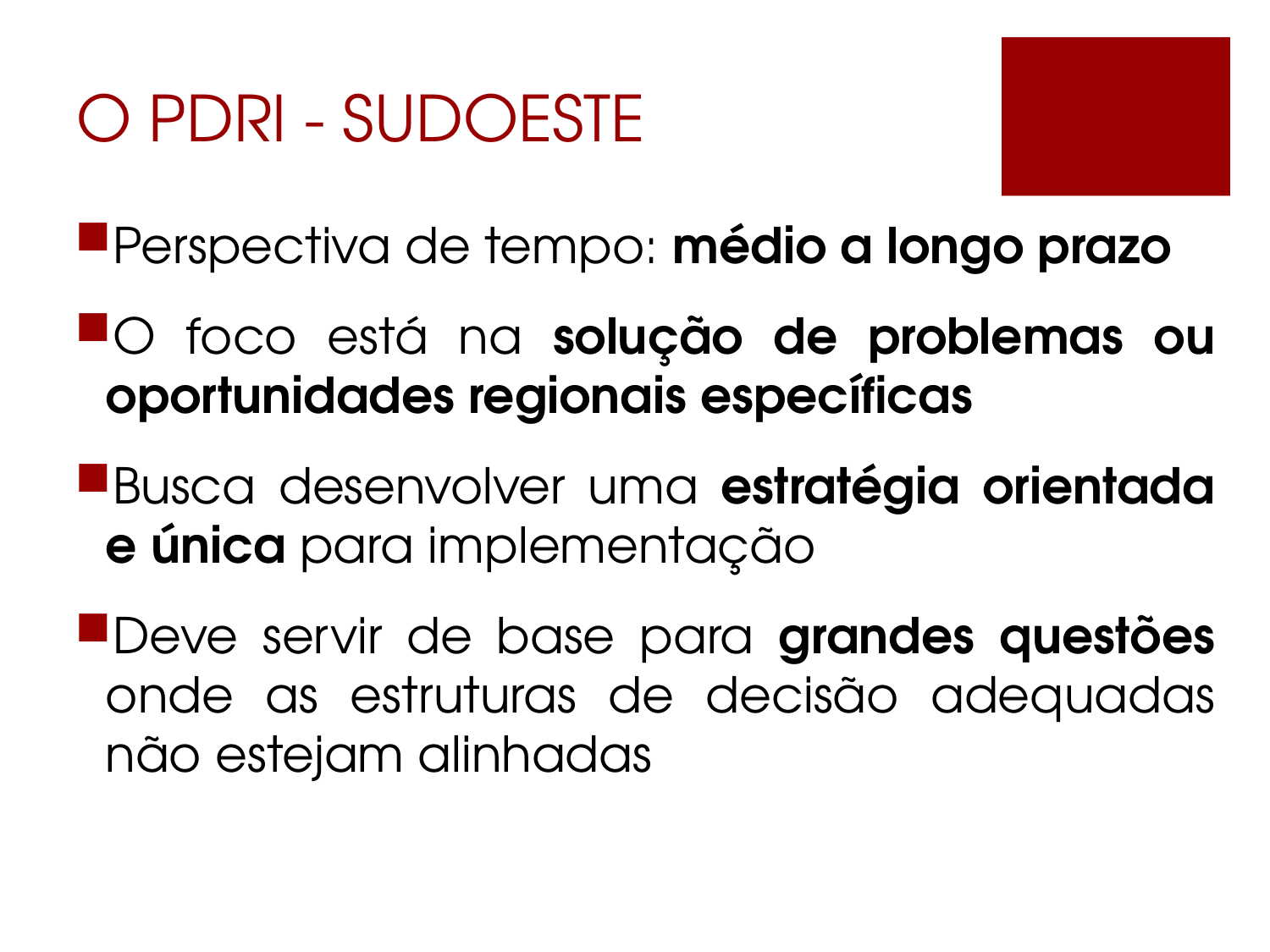

# O PDRI - SUDOESTE
Perspectiva de tempo: médio a longo prazo
O foco está na solução de problemas ou oportunidades regionais específicas
Busca desenvolver uma estratégia orientada e única para implementação
Deve servir de base para grandes questões onde as estruturas de decisão adequadas não estejam alinhadas